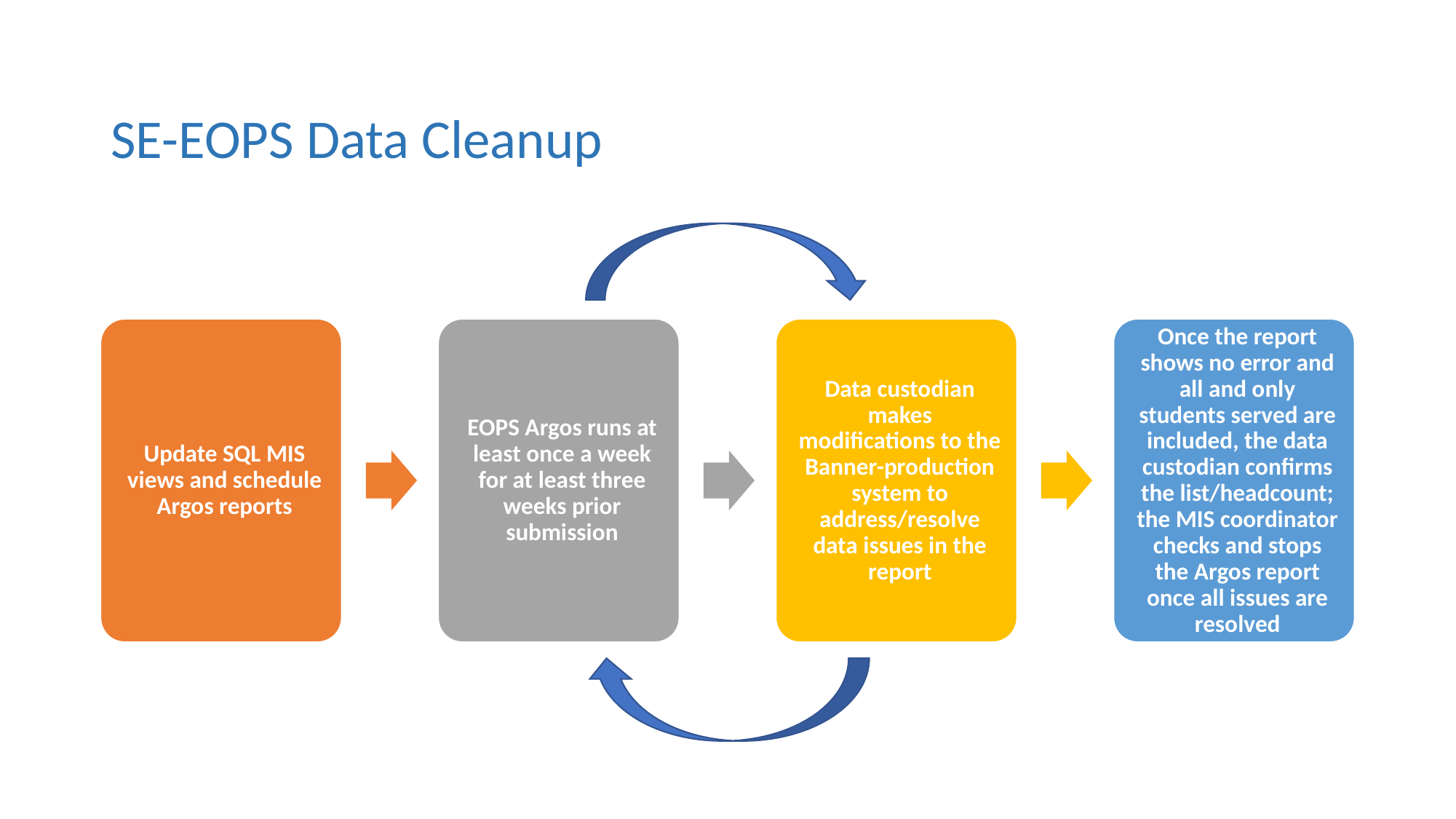

# SE-EOPS Data Cleanup
Update SQL MIS views and schedule Argos reports

EOPS Argos runs at least once a week for at least three weeks prior submission

Data custodian makes modifications to the Banner-production system to address/resolve data issues in the report

Once the report shows no error and all and only students served are included, the data custodian confirms the list/headcount; the MIS coordinator checks and stops the Argos report once all issues are resolved